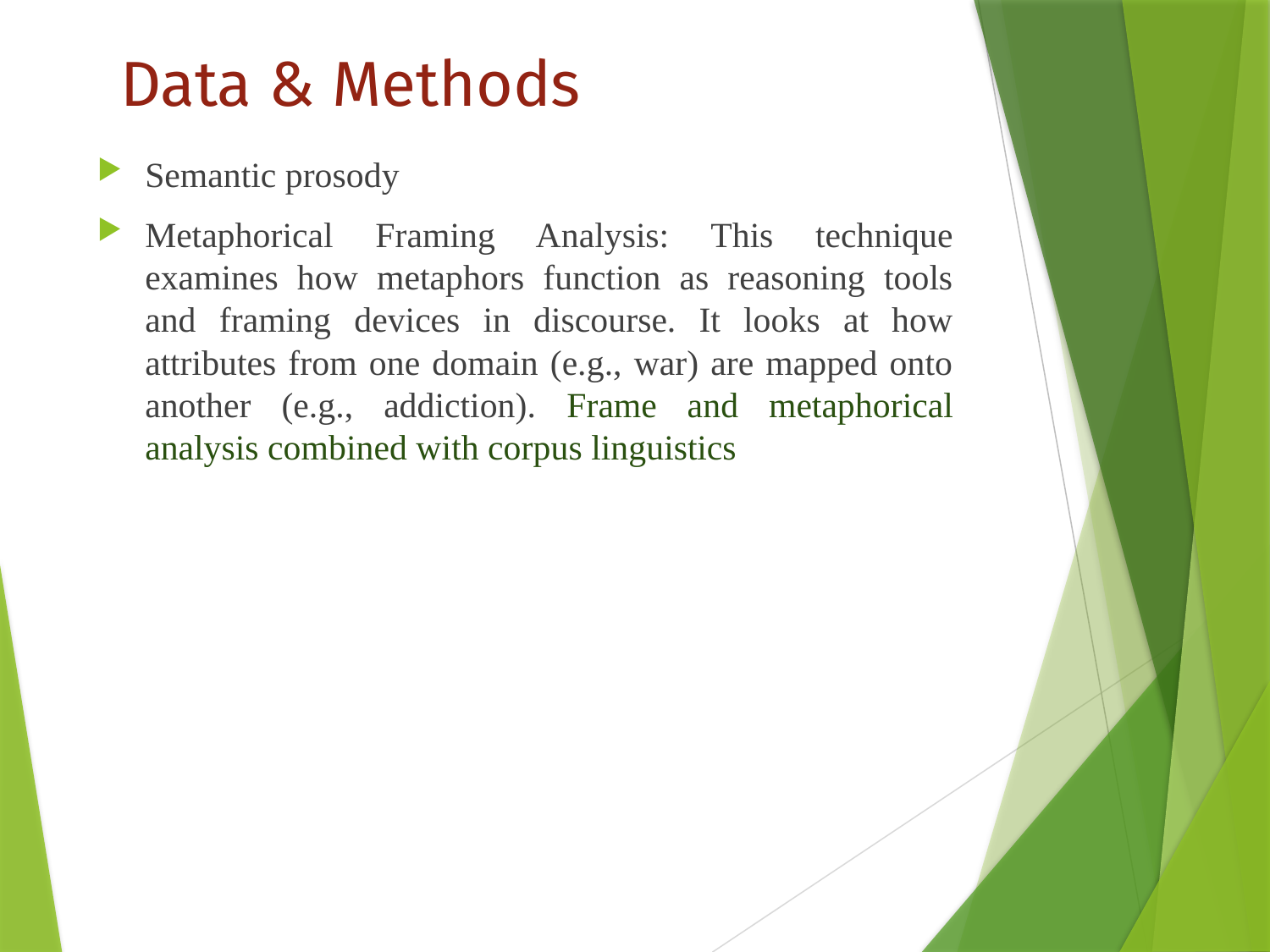

# Data & Methods
Semantic prosody
Metaphorical Framing Analysis: This technique examines how metaphors function as reasoning tools and framing devices in discourse. It looks at how attributes from one domain (e.g., war) are mapped onto another (e.g., addiction). Frame and metaphorical analysis combined with corpus linguistics